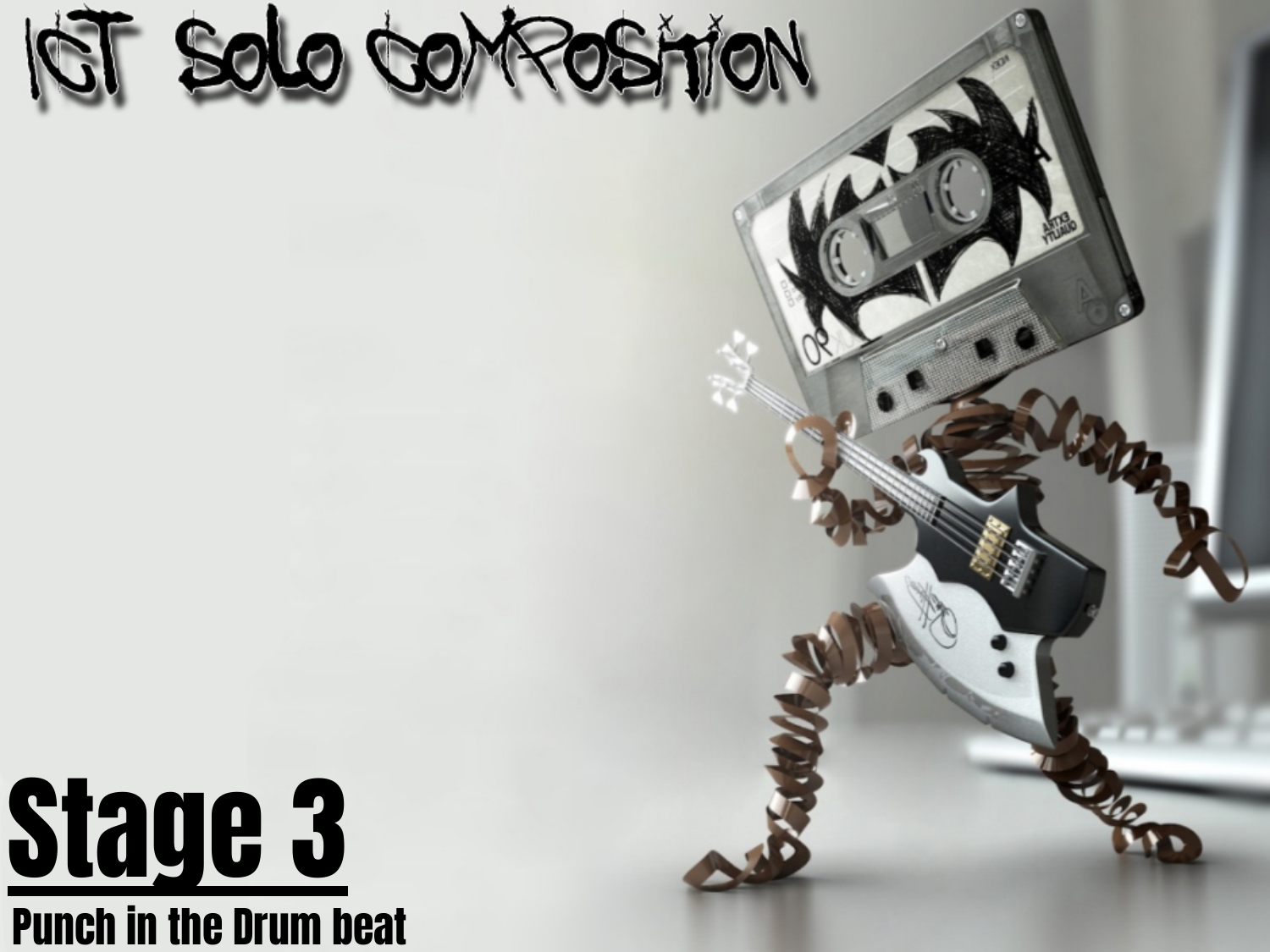

Stage 3
Punch in the Drum beat